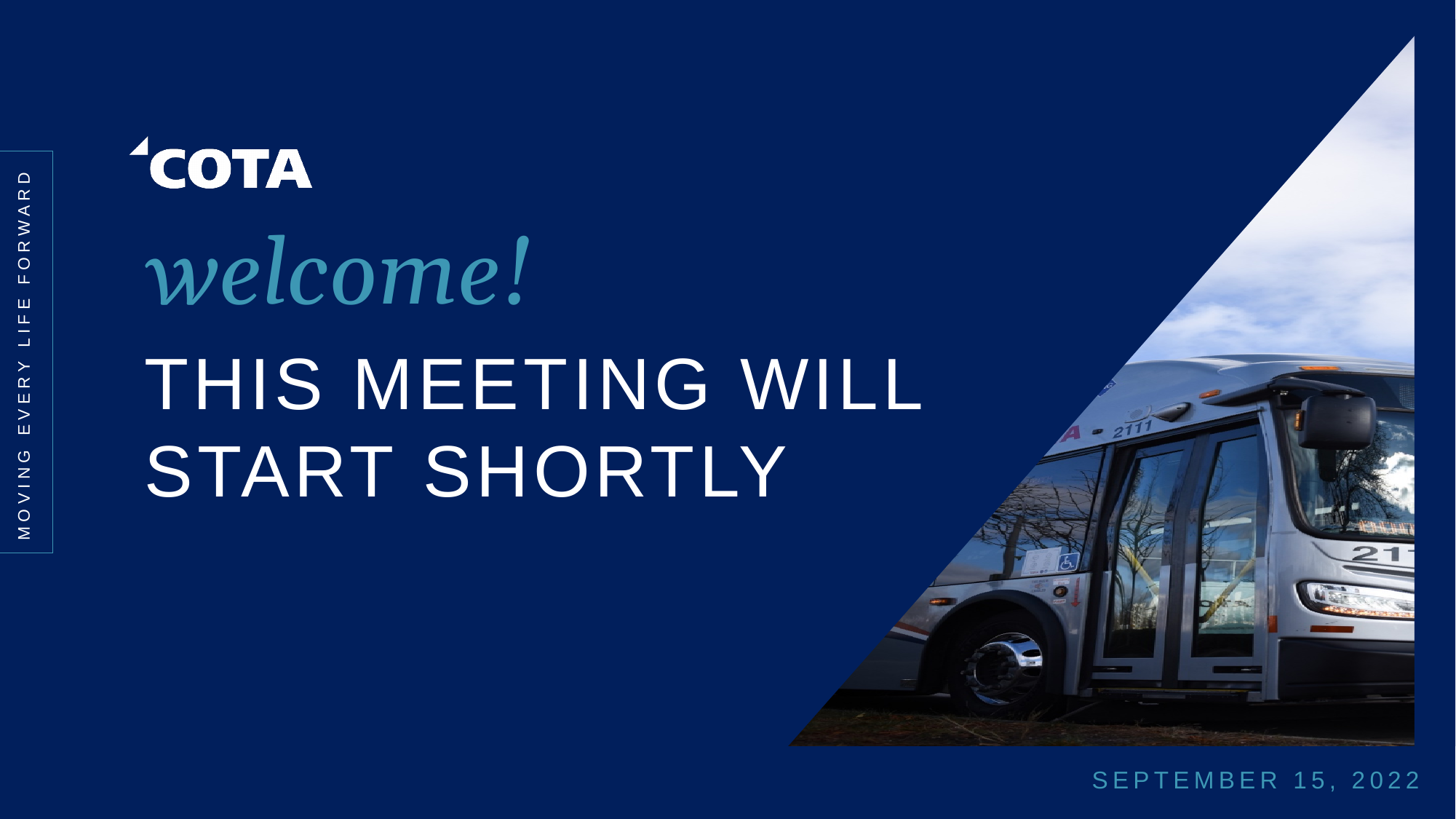

welcome!
MOVING EVERY LIFE FORWARD
THIS MEETING WILL START SHORTLY
SEPTEMBER 15, 2022